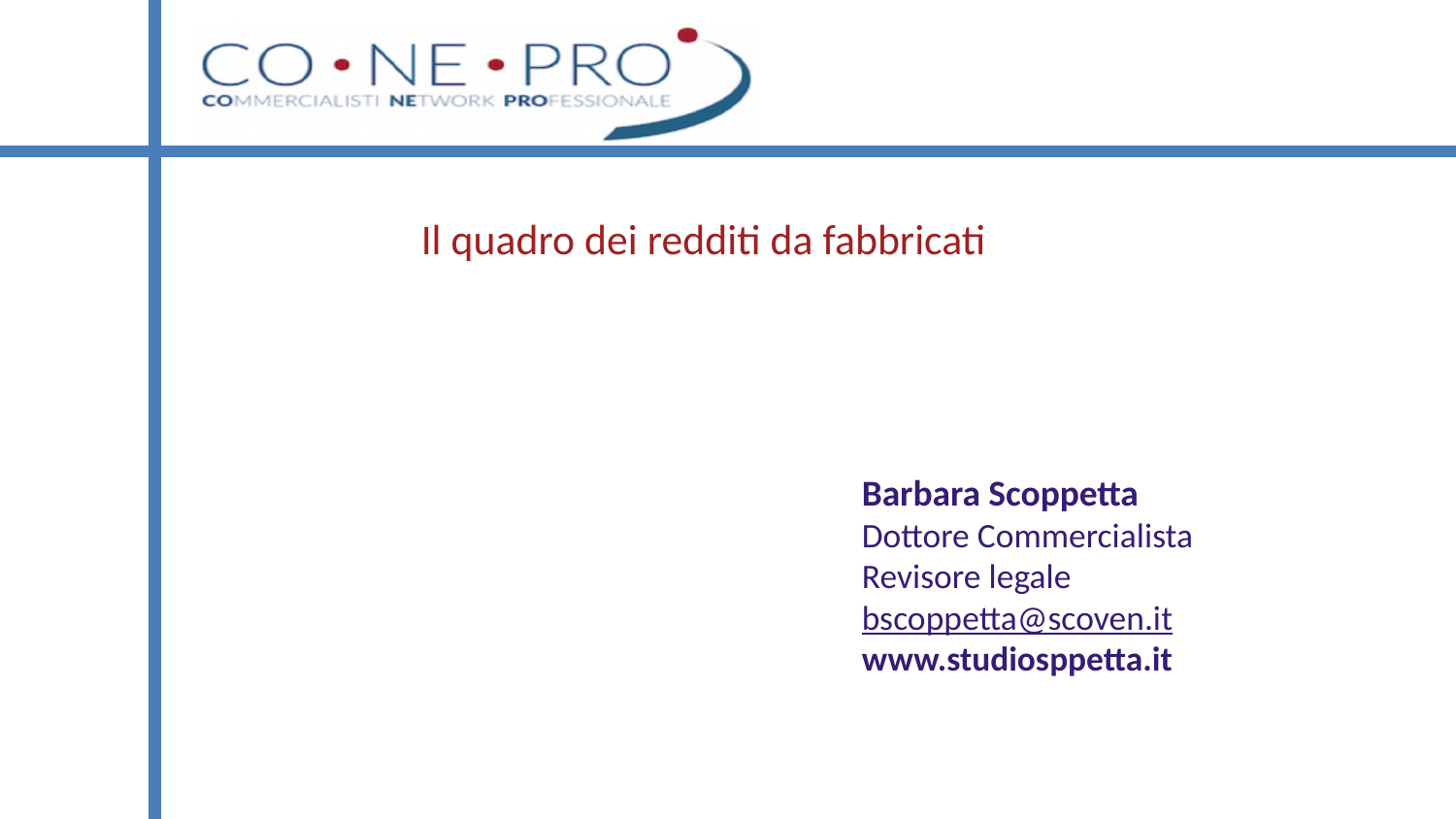

# Il quadro dei redditi da fabbricati

Barbara Scoppetta
Dottore Commercialista
Revisore legale
bscoppetta@scoven.it
www.studiosppetta.it